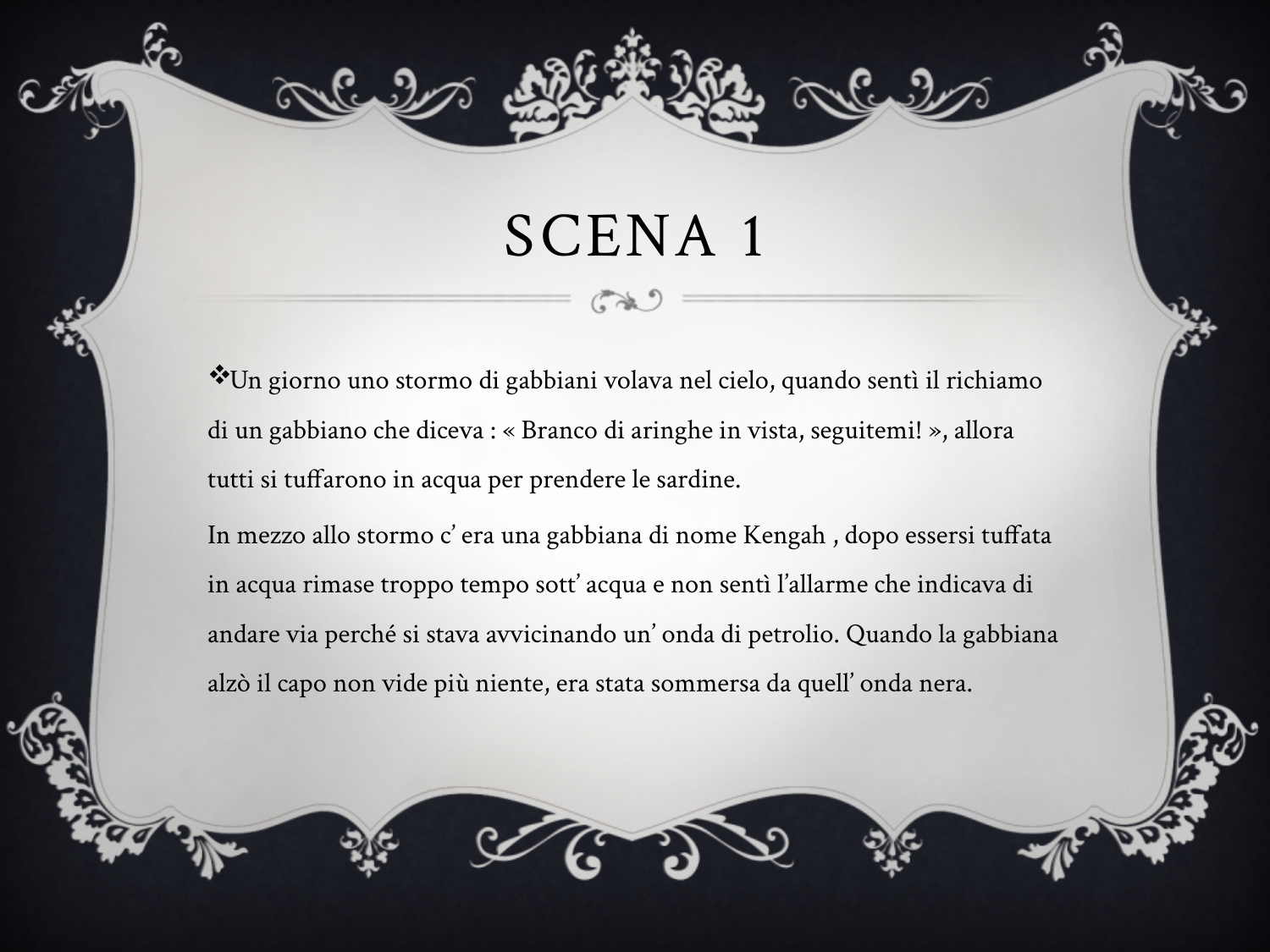

# SCENA 1
Un giorno uno stormo di gabbiani volava nel cielo, quando sentì il richiamo di un gabbiano che diceva : « Branco di aringhe in vista, seguitemi! », allora tutti si tuffarono in acqua per prendere le sardine.
In mezzo allo stormo c’ era una gabbiana di nome Kengah , dopo essersi tuffata in acqua rimase troppo tempo sott’ acqua e non sentì l’allarme che indicava di andare via perché si stava avvicinando un’ onda di petrolio. Quando la gabbiana alzò il capo non vide più niente, era stata sommersa da quell’ onda nera.